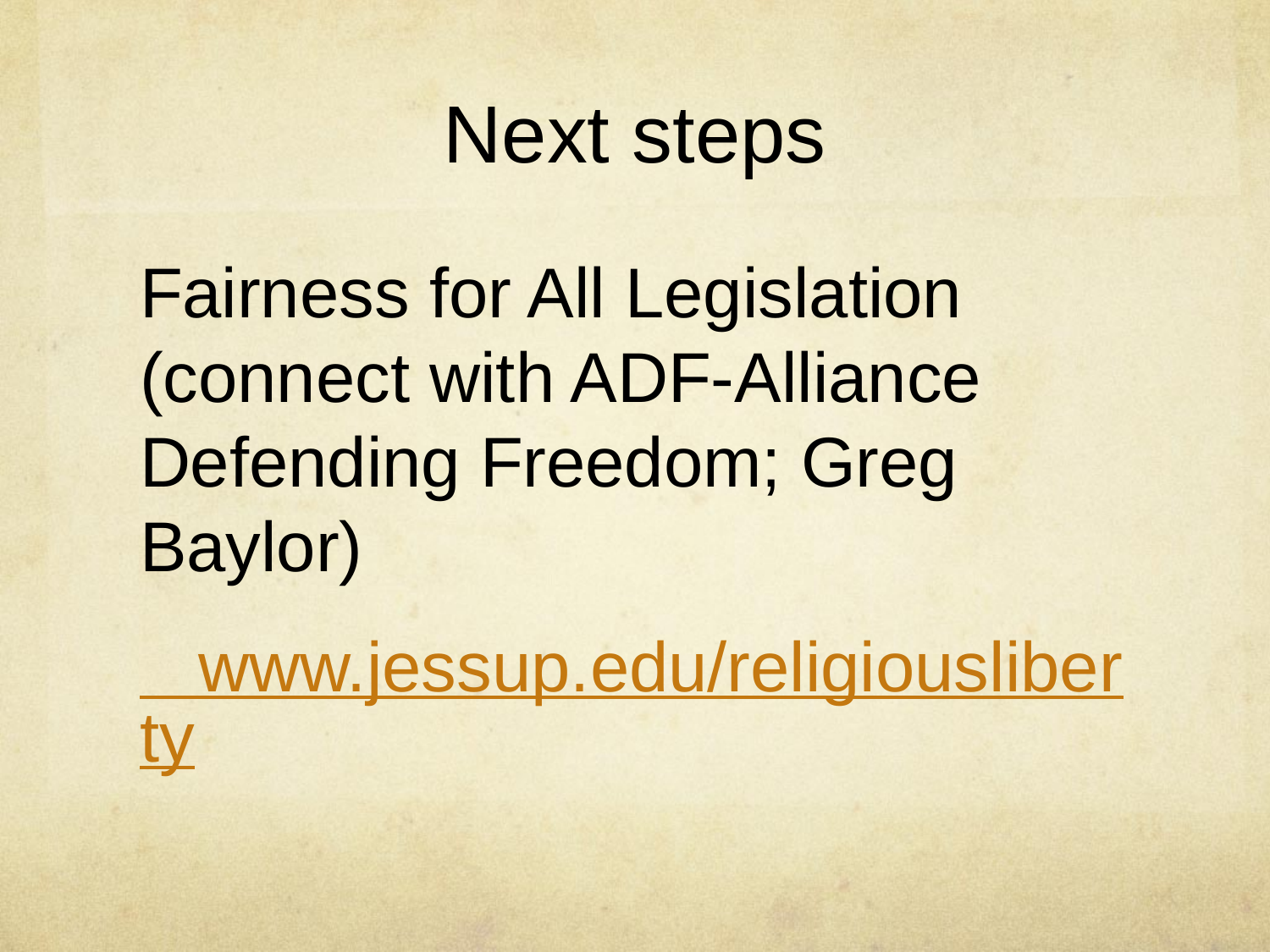

# Next steps
Fairness for All Legislation (connect with ADF-Alliance Defending Freedom; Greg Baylor)
   www.jessup.edu/religiousliberty